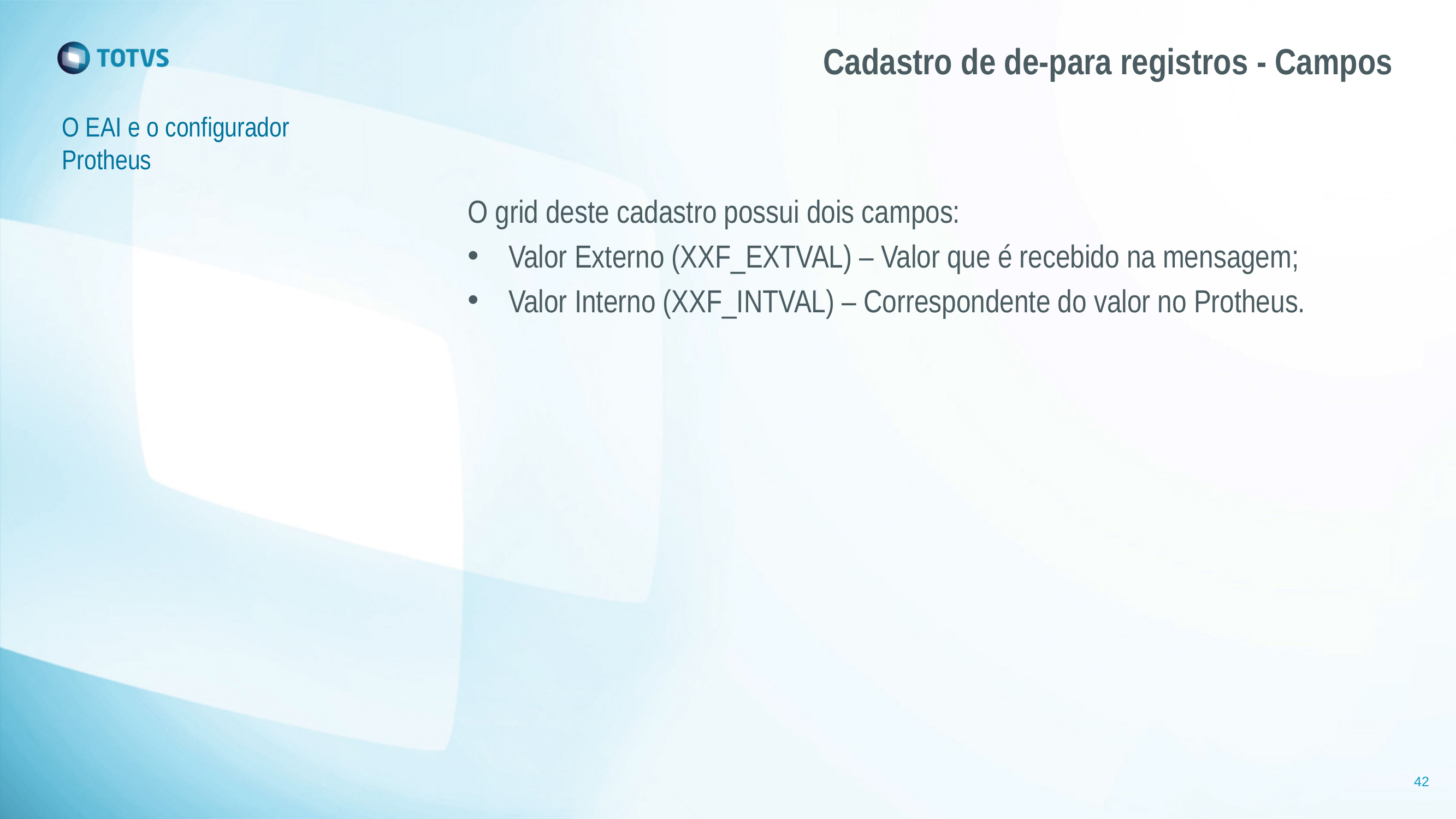

# Cadastro de de-para registros - Campos
O EAI e o configurador Protheus
O grid deste cadastro possui dois campos:
Valor Externo (XXF_EXTVAL) – Valor que é recebido na mensagem;
Valor Interno (XXF_INTVAL) – Correspondente do valor no Protheus.
42